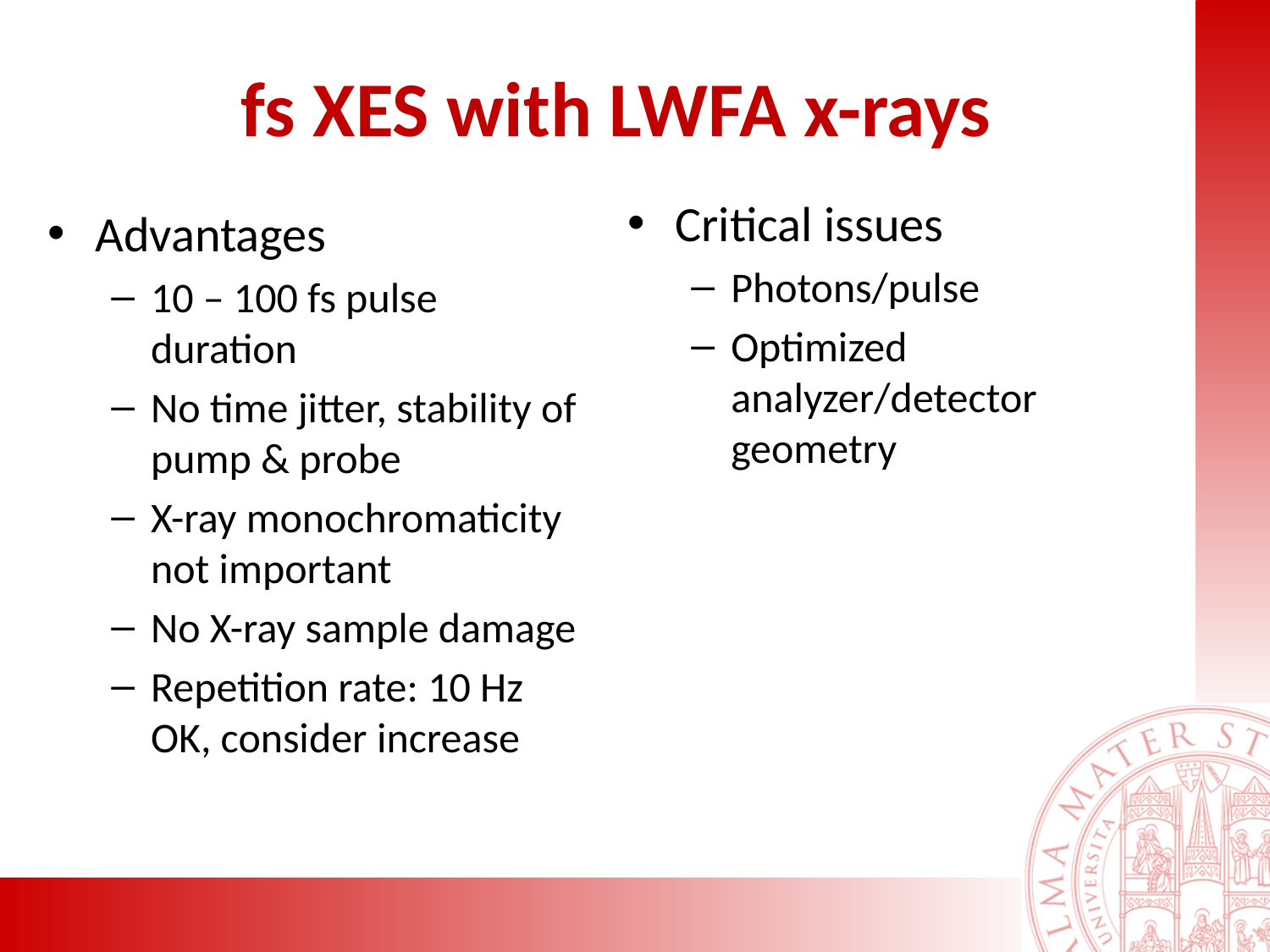

# fs XES with LWFA x-rays
Critical issues
Photons/pulse
Optimized analyzer/detector geometry
Advantages
10 – 100 fs pulse duration
No time jitter, stability of pump & probe
X-ray monochromaticity not important
No X-ray sample damage
Repetition rate: 10 Hz OK, consider increase